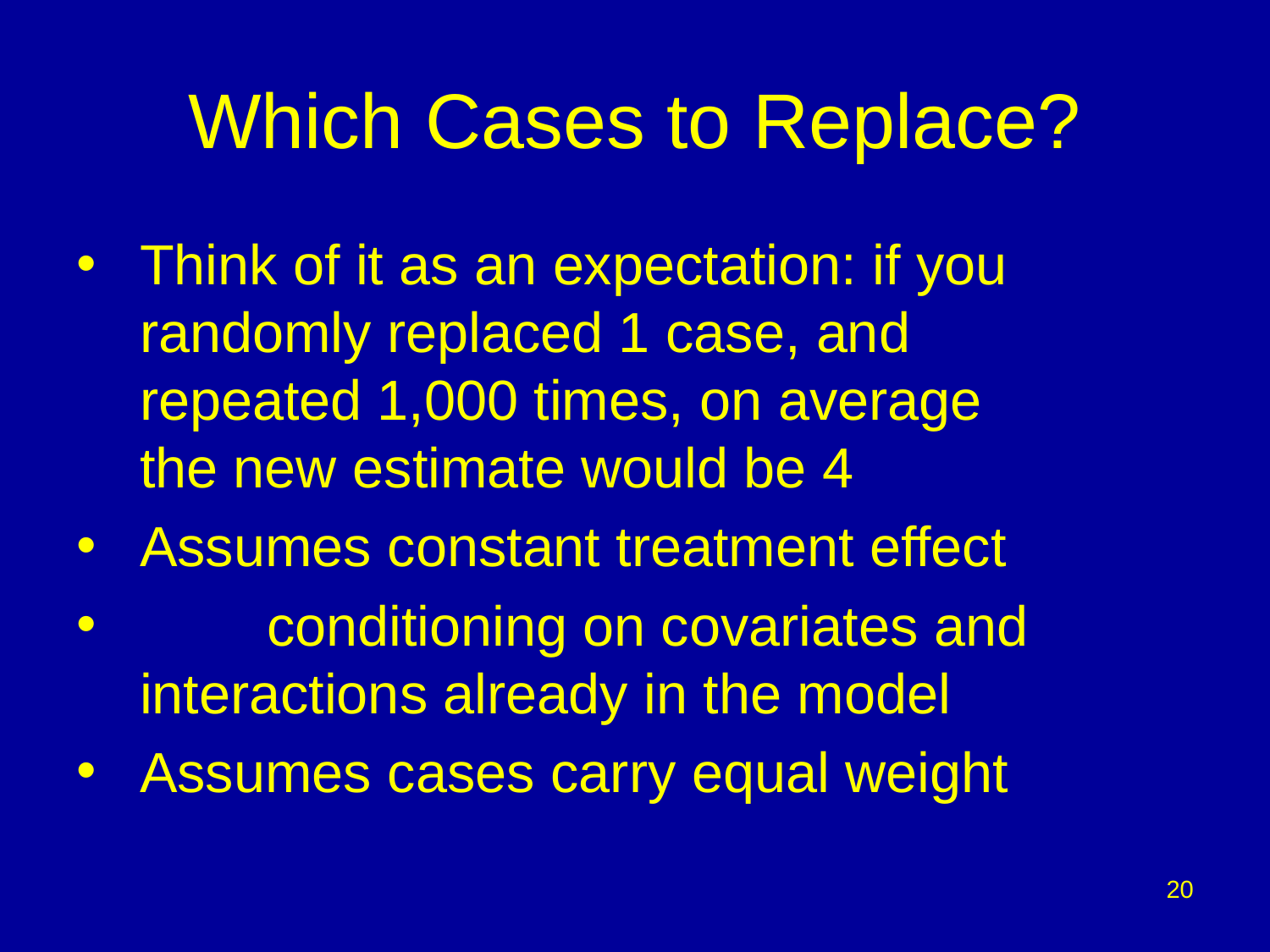

# Which Cases to Replace?
Think of it as an expectation: if you randomly replaced 1 case, and repeated 1,000 times, on average the new estimate would be 4
Assumes constant treatment effect
	conditioning on covariates and interactions already in the model
Assumes cases carry equal weight
20